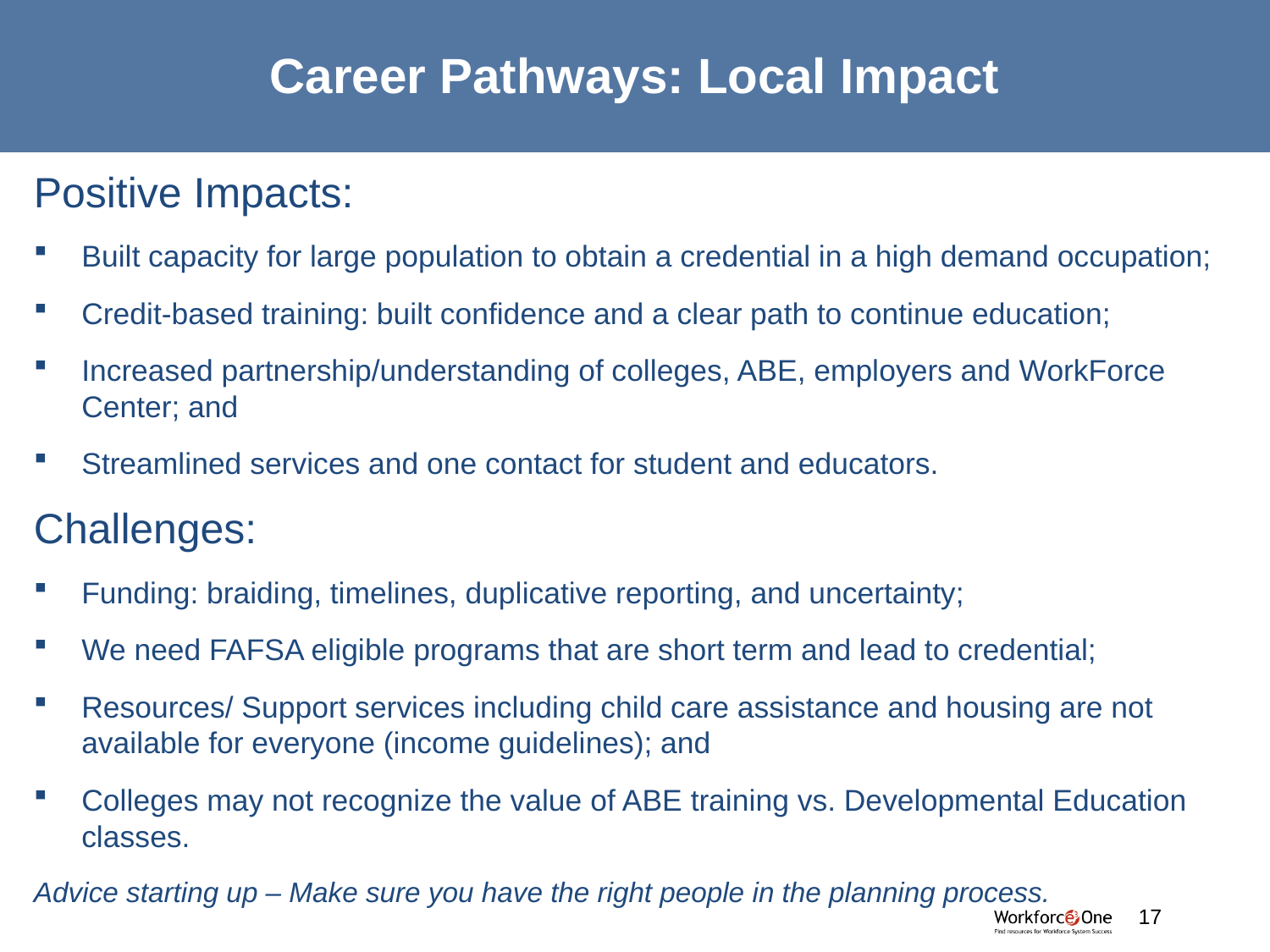

# Career Pathways: Local Impact
Positive Impacts:
Built capacity for large population to obtain a credential in a high demand occupation;
Credit-based training: built confidence and a clear path to continue education;
Increased partnership/understanding of colleges, ABE, employers and WorkForce Center; and
Streamlined services and one contact for student and educators.
Challenges:
Funding: braiding, timelines, duplicative reporting, and uncertainty;
We need FAFSA eligible programs that are short term and lead to credential;
Resources/ Support services including child care assistance and housing are not available for everyone (income guidelines); and
Colleges may not recognize the value of ABE training vs. Developmental Education classes.
Advice starting up – Make sure you have the right people in the planning process.
#
17